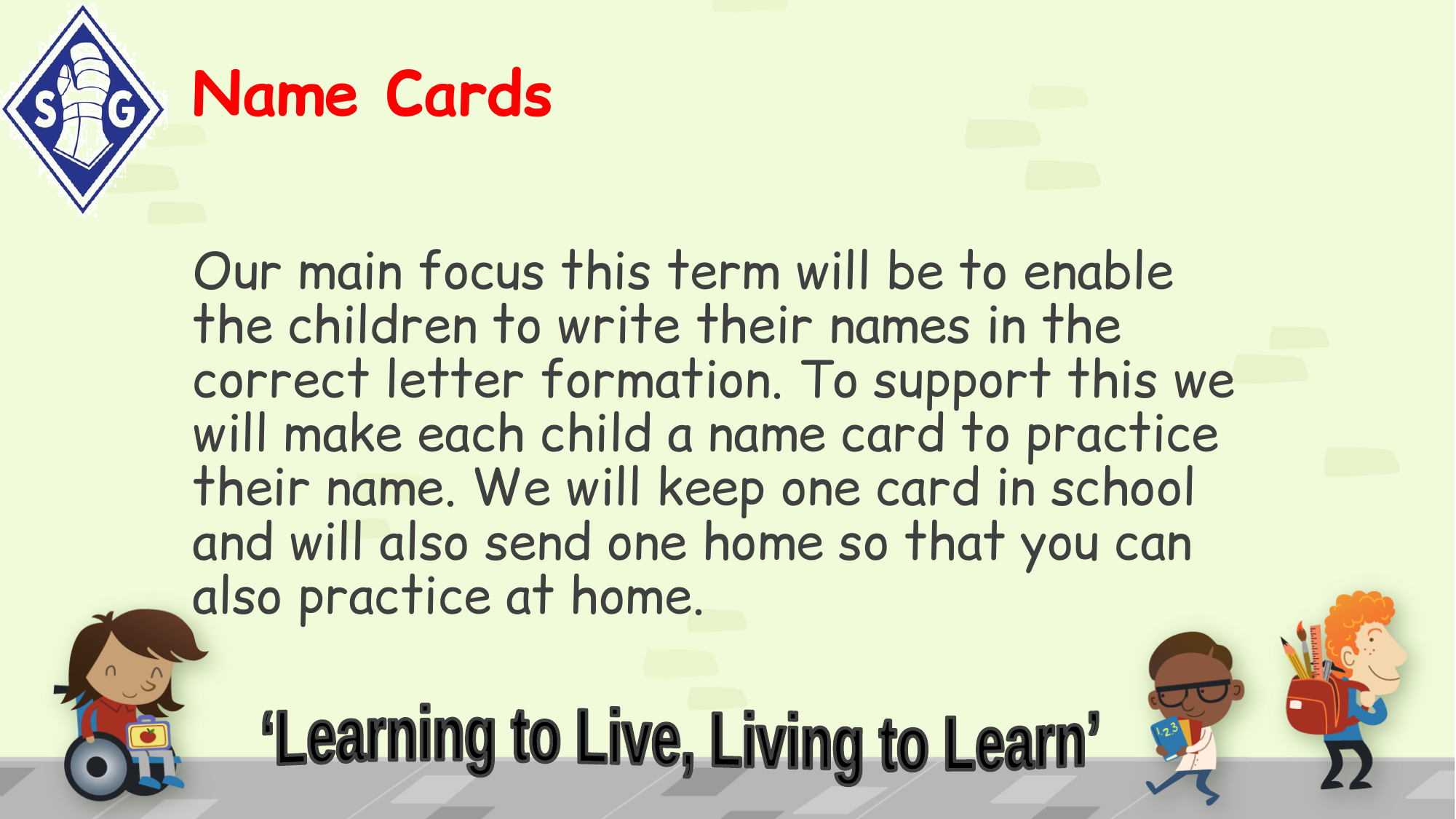

Name Cards

Our main focus this term will be to enable the children to write their names in the correct letter formation. To support this we will make each child a name card to practice their name. We will keep one card in school and will also send one home so that you can also practice at home.